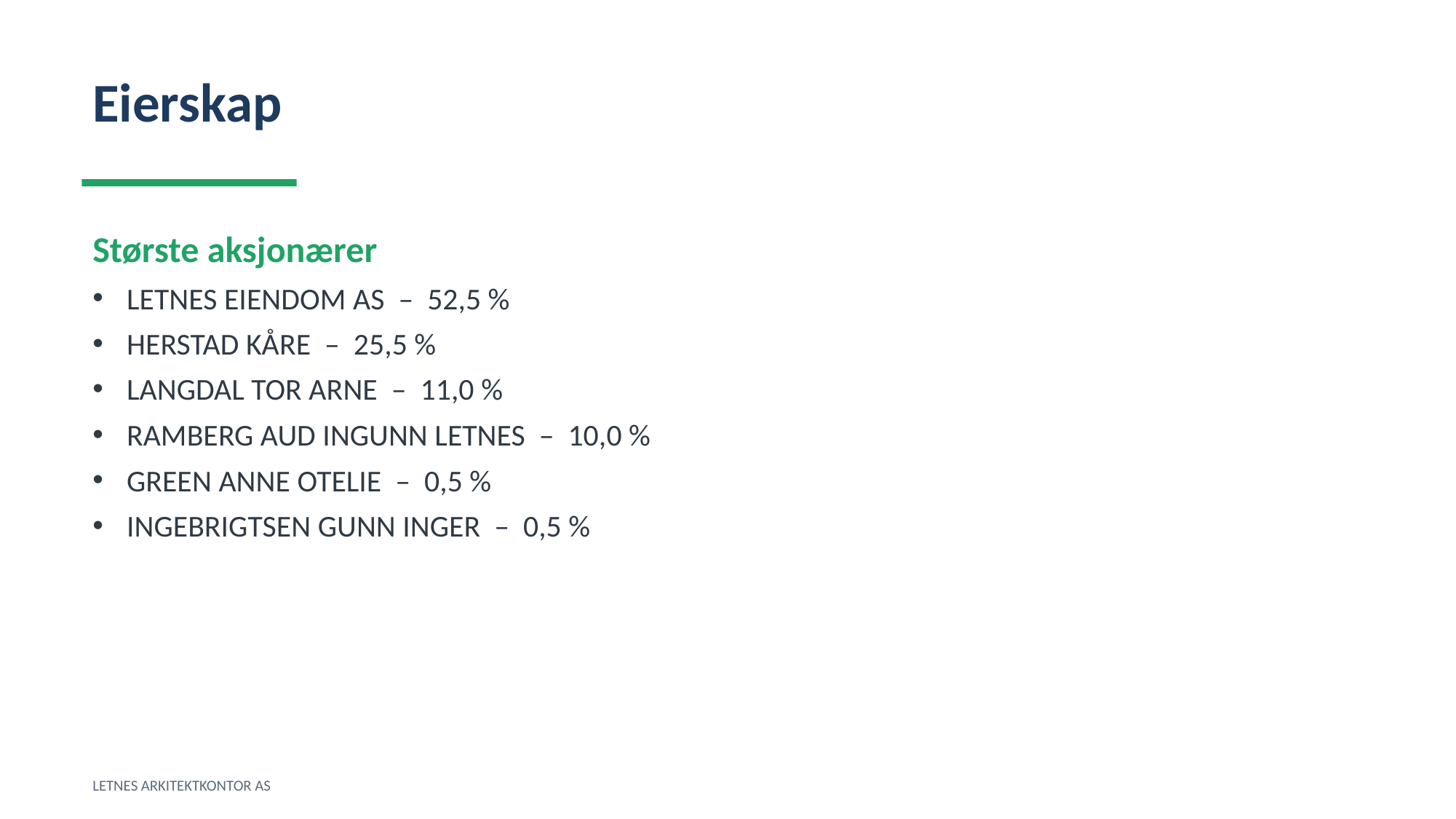

Eierskap

Største aksjonærer
LETNES EIENDOM AS  –  52,5 %
HERSTAD KÅRE  –  25,5 %
LANGDAL TOR ARNE  –  11,0 %
RAMBERG AUD INGUNN LETNES  –  10,0 %
GREEN ANNE OTELIE  –  0,5 %
INGEBRIGTSEN GUNN INGER  –  0,5 %
LETNES ARKITEKTKONTOR AS